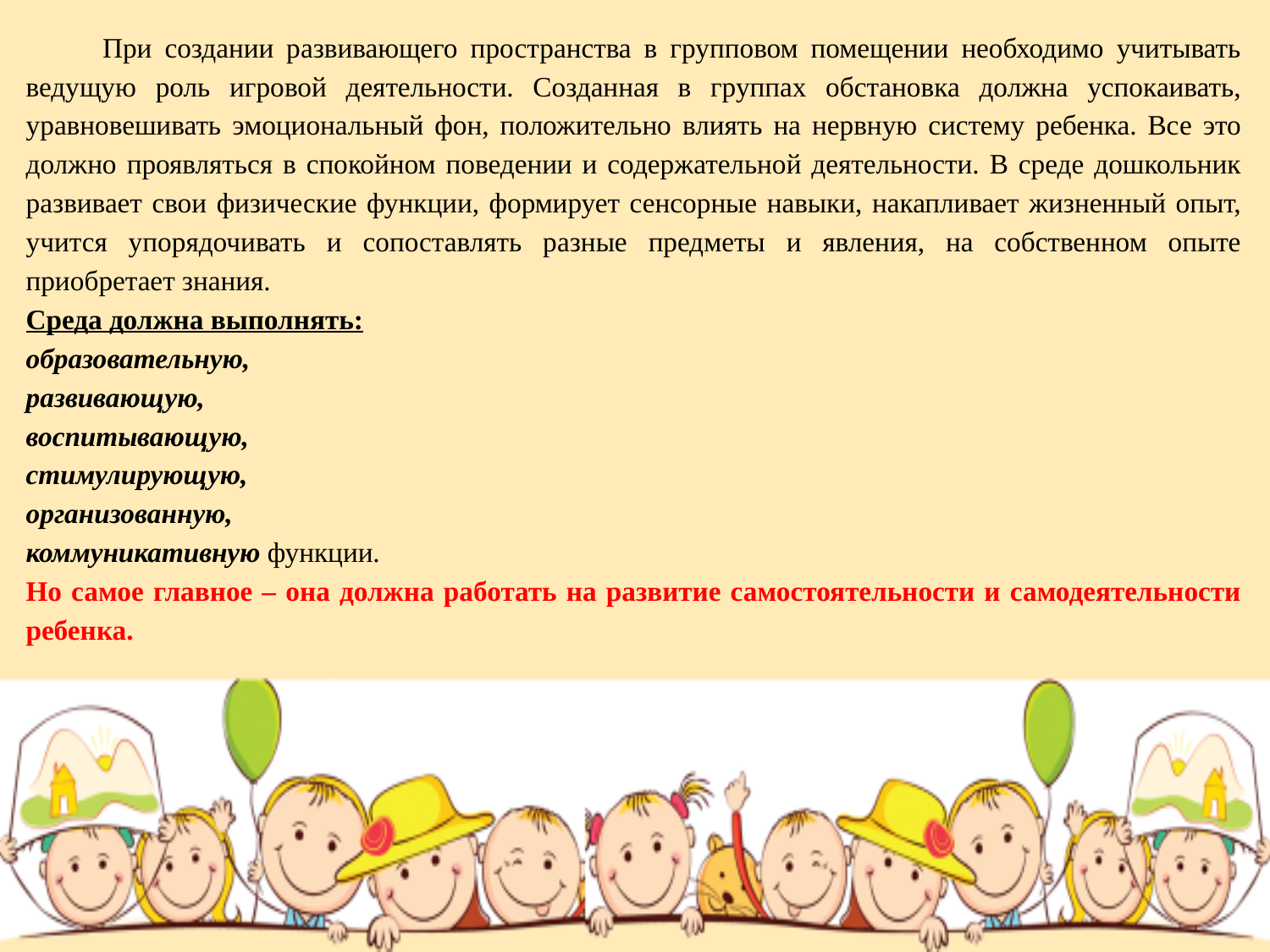

При создании развивающего пространства в групповом помещении необходимо учитывать ведущую роль игровой деятельности. Созданная в группах обстановка должна успокаивать, уравновешивать эмоциональный фон, положительно влиять на нервную систему ребенка. Все это должно проявляться в спокойном поведении и содержательной деятельности. В среде дошкольник развивает свои физические функции, формирует сенсорные навыки, накапливает жизненный опыт, учится упорядочивать и сопоставлять разные предметы и явления, на собственном опыте приобретает знания.
Среда должна выполнять:
образовательную,
развивающую,
воспитывающую,
стимулирующую,
организованную,
коммуникативную функции.
Но самое главное – она должна работать на развитие самостоятельности и самодеятельности ребенка.